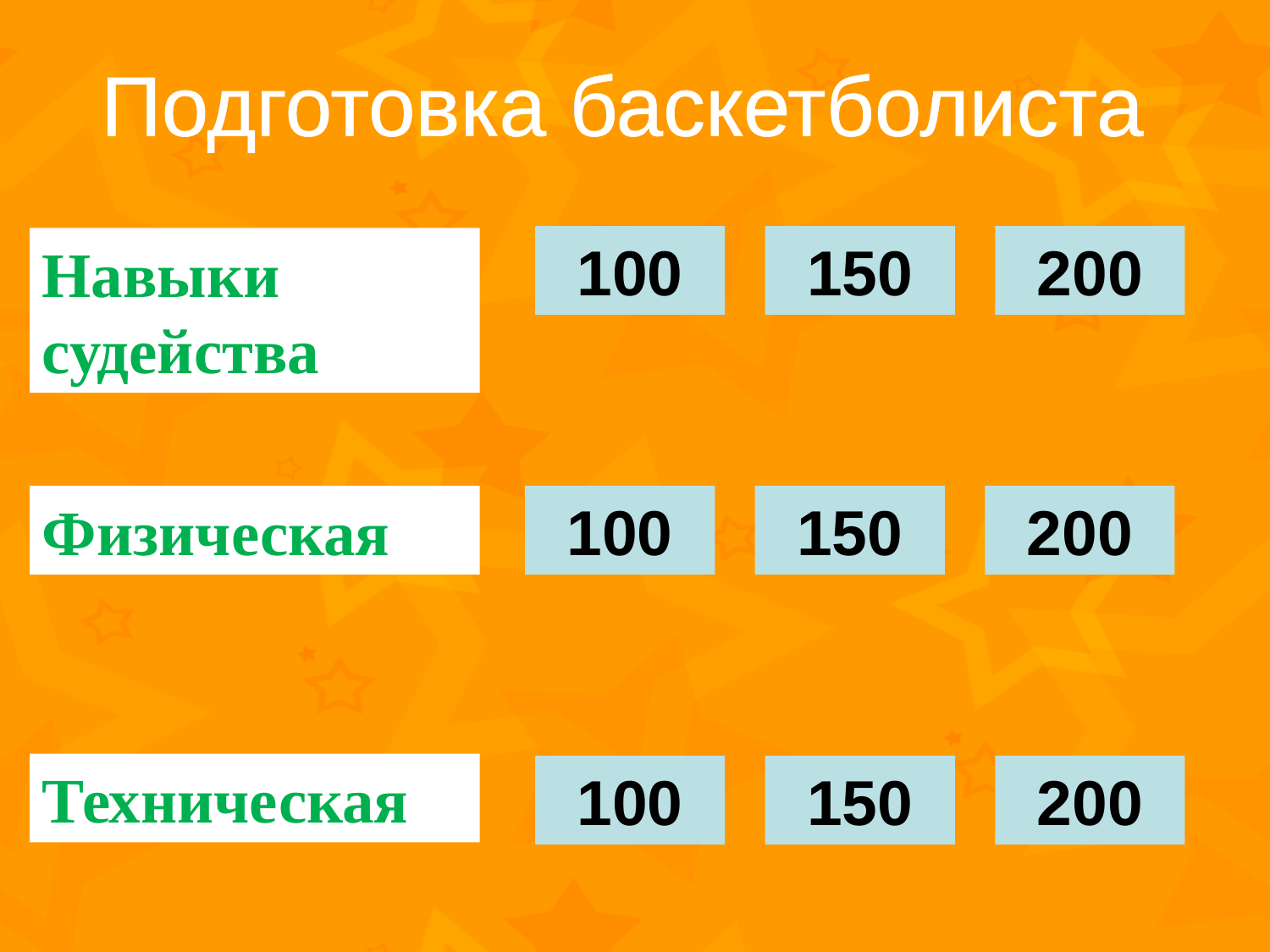

# Подготовка баскетболиста
100
150
200
Навыки судейства
Физическая
100
150
200
Техническая
100
150
200